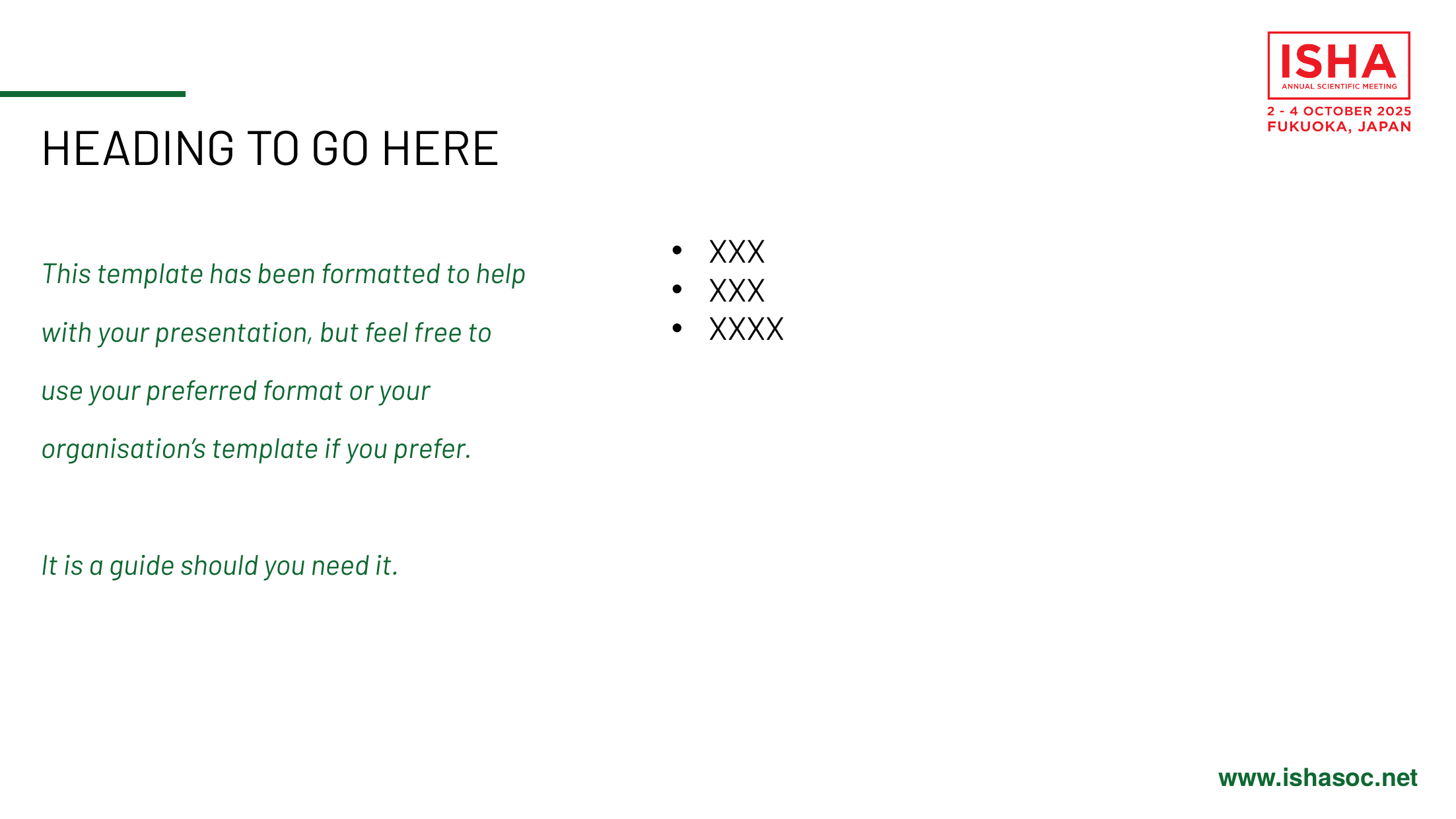

HEADING TO GO HERE
XXX
XXX
XXXX

This template has been formatted to help with your presentation, but feel free to use your preferred format or your organisation’s template if you prefer.

It is a guide should you need it.